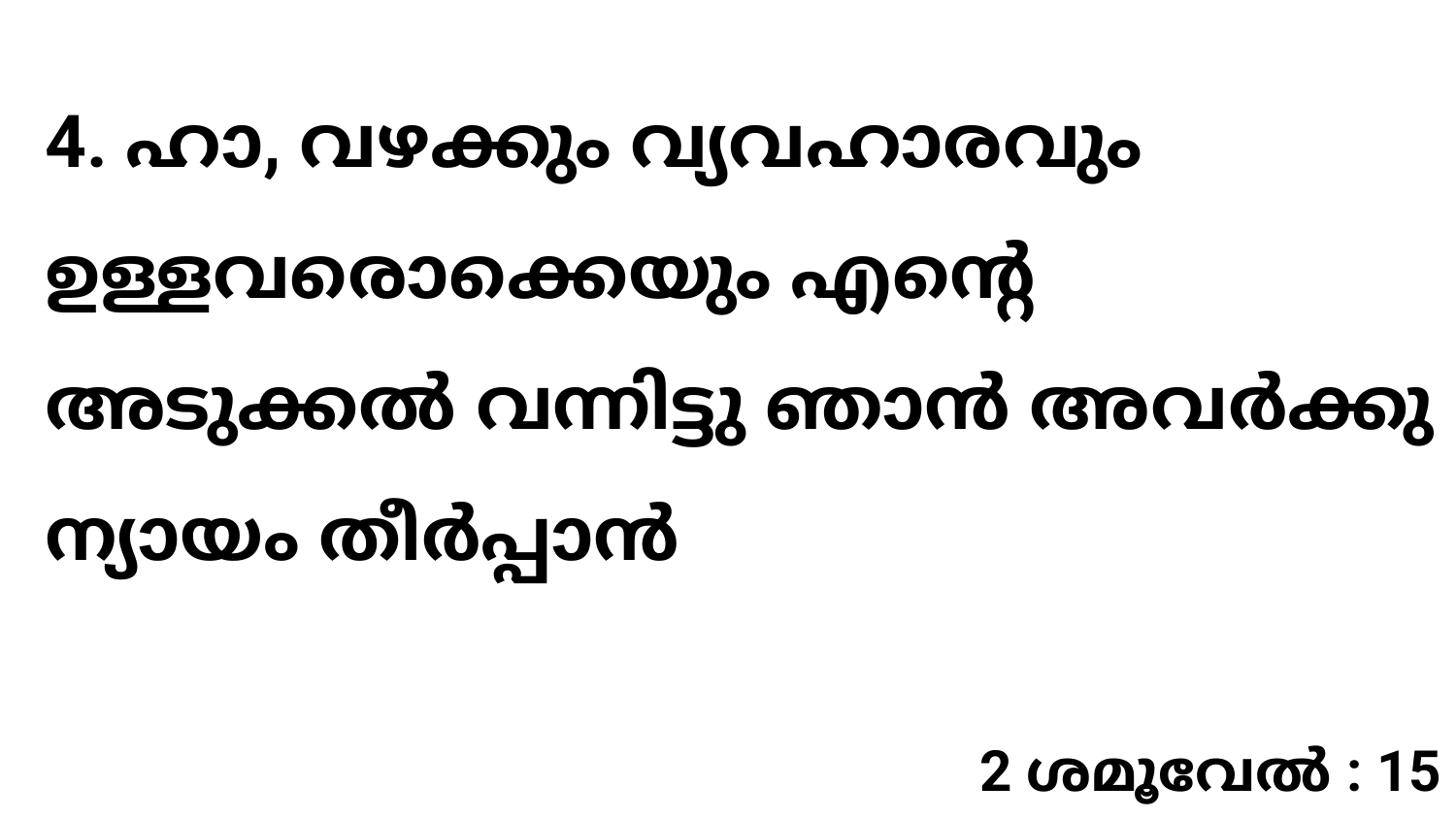

4. ഹാ, വഴക്കും വ്യവഹാരവും ഉള്ളവരൊക്കെയും എന്റെ അടുക്കൽ വന്നിട്ടു ഞാൻ അവർക്കു ന്യായം തീർപ്പാൻ
2 ശമൂവേൽ : 15